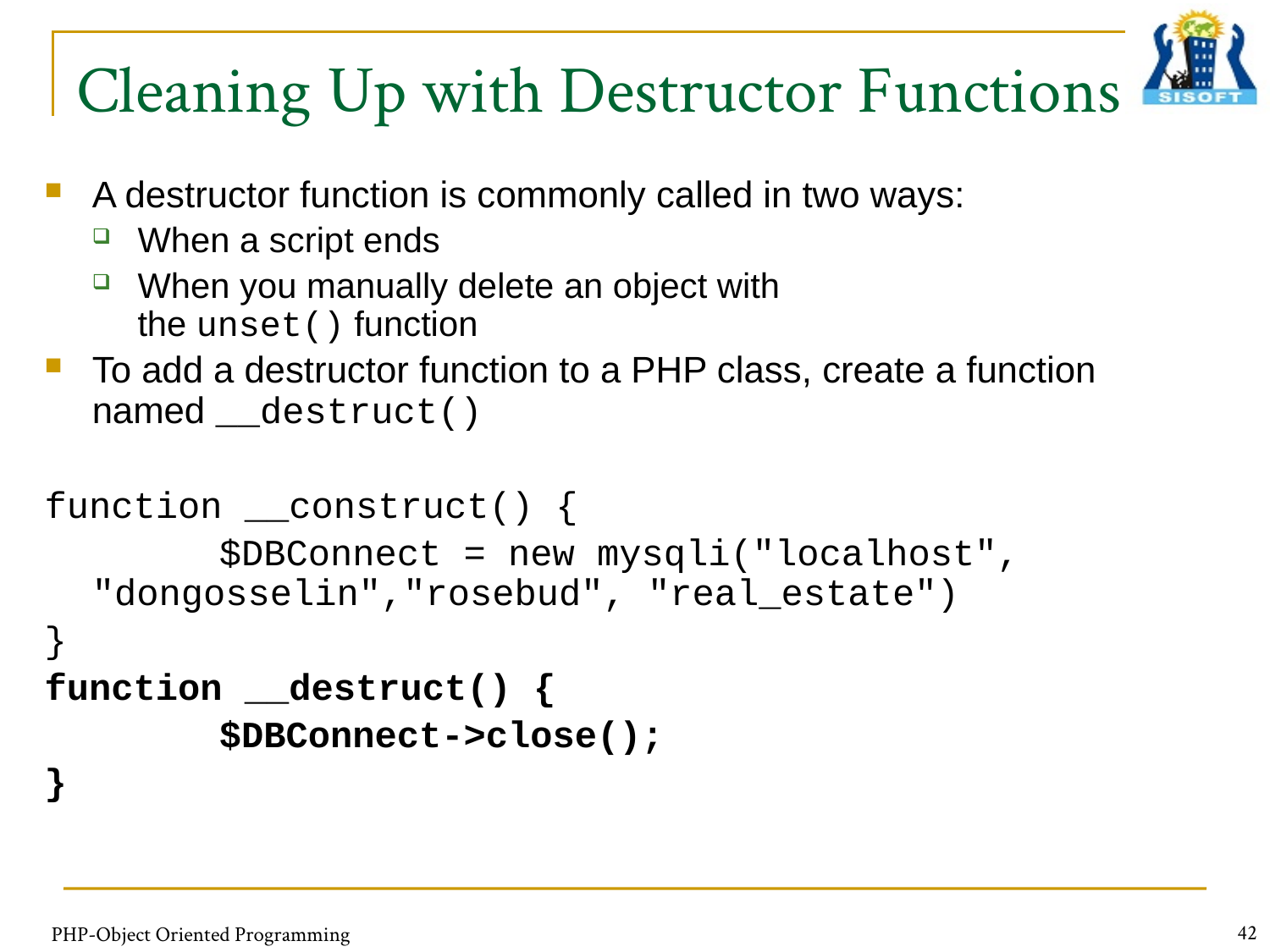

# Cleaning Up with Destructor Functions
A destructor function is commonly called in two ways:
When a script ends
When you manually delete an object with
the unset() function
To add a destructor function to a PHP class, create a function named __destruct()

function __construct() {
		$DBConnect = new mysqli("localhost", "dongosselin","rosebud", "real_estate")
}
function __destruct() {
		$DBConnect->close();
}

PHP-Object Oriented Programming
42